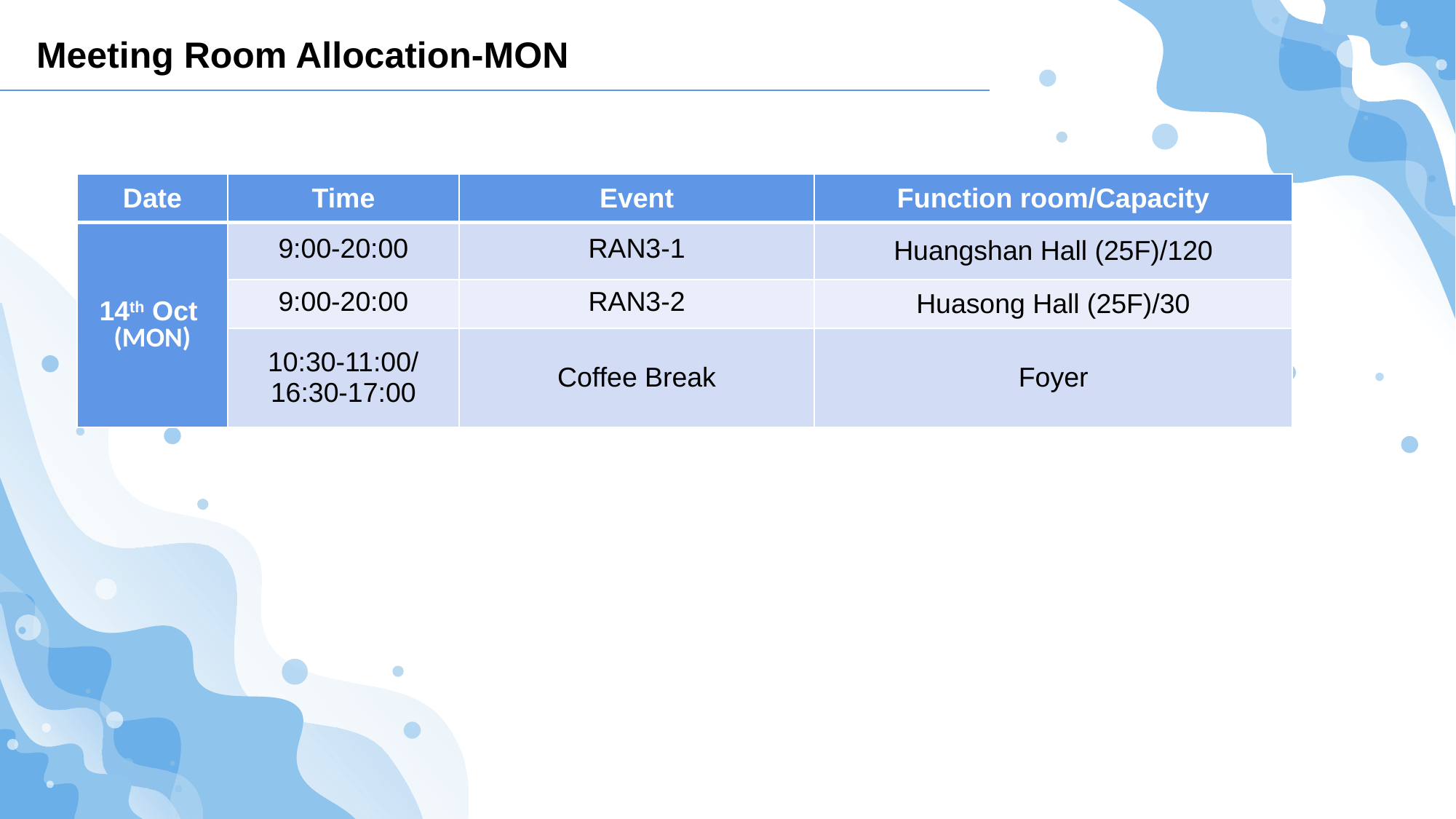

Meeting Room Allocation-MON
| Date | Time | Event | Function room/Capacity |
| --- | --- | --- | --- |
| 14th Oct  (MON) | 9:00-20:00 | RAN3-1 | Huangshan Hall (25F)/120 |
|  | 9:00-20:00 | RAN3-2 | Huasong Hall (25F)/30 |
|  | 10:30-11:00/ 16:30-17:00 | Coffee Break | Foyer |